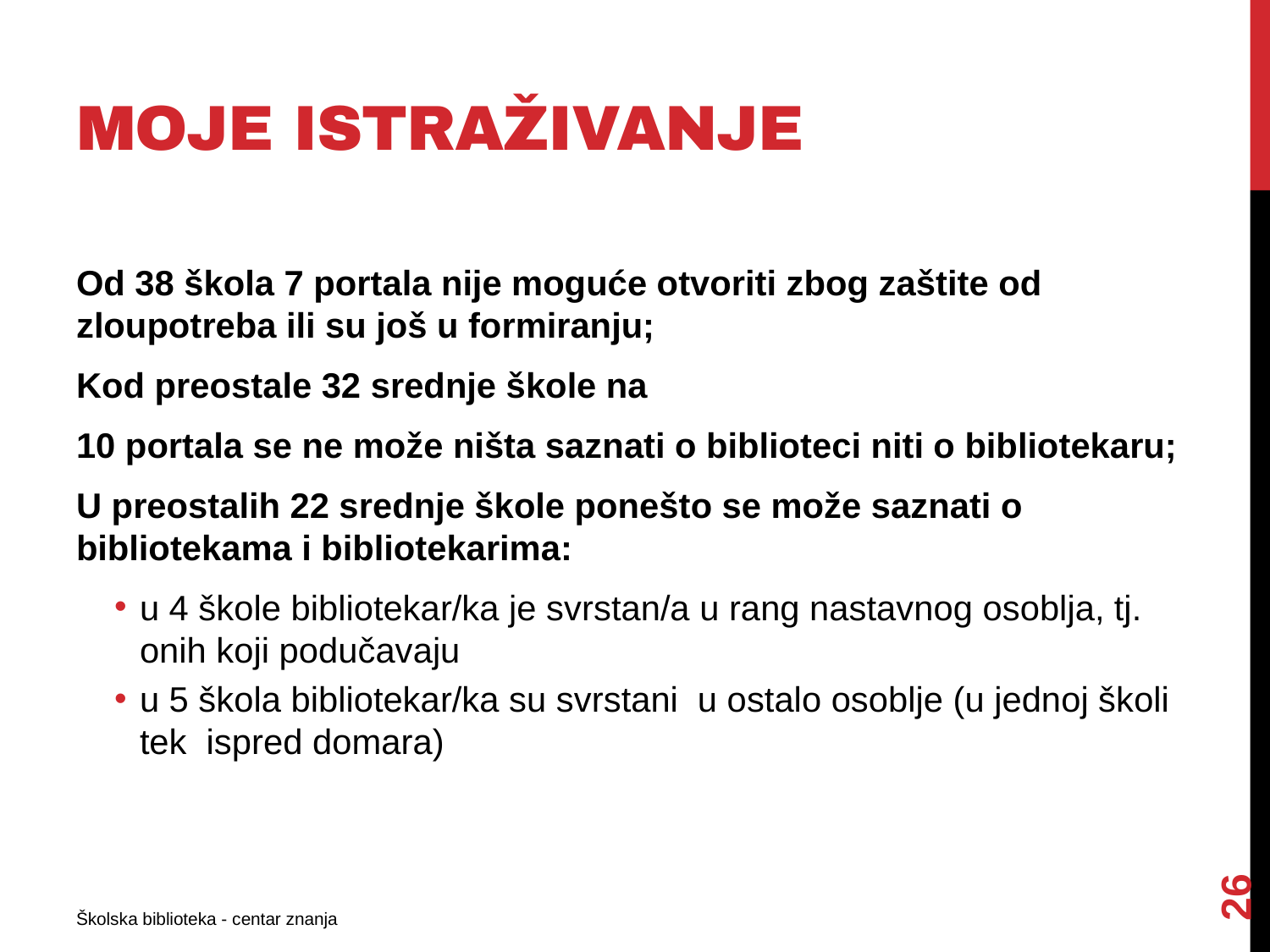

# Moje istraživanje
Od 38 škola 7 portala nije moguće otvoriti zbog zaštite od zloupotreba ili su još u formiranju;
Kod preostale 32 srednje škole na
10 portala se ne može ništa saznati o biblioteci niti o bibliotekaru;
U preostalih 22 srednje škole ponešto se može saznati o bibliotekama i bibliotekarima:
u 4 škole bibliotekar/ka je svrstan/a u rang nastavnog osoblja, tj. onih koji podučavaju
u 5 škola bibliotekar/ka su svrstani  u ostalo osoblje (u jednoj školi tek  ispred domara)

26
Školska biblioteka - centar znanja